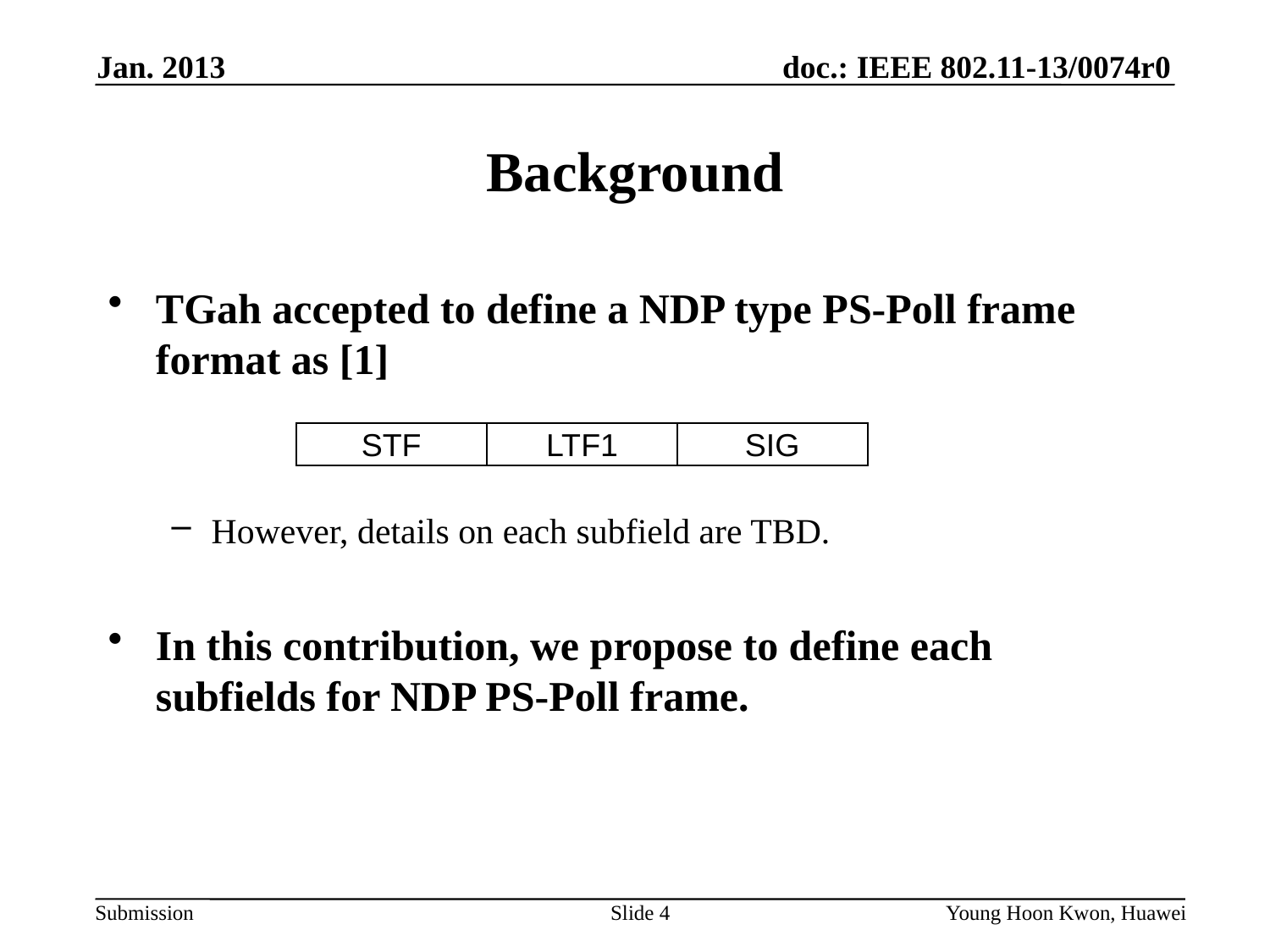

Jan. 2013
# Background
TGah accepted to define a NDP type PS-Poll frame format as [1]

However, details on each subfield are TBD.

In this contribution, we propose to define each subfields for NDP PS-Poll frame.

STF
LTF1
SIG
Slide 4
Young Hoon Kwon, Huawei